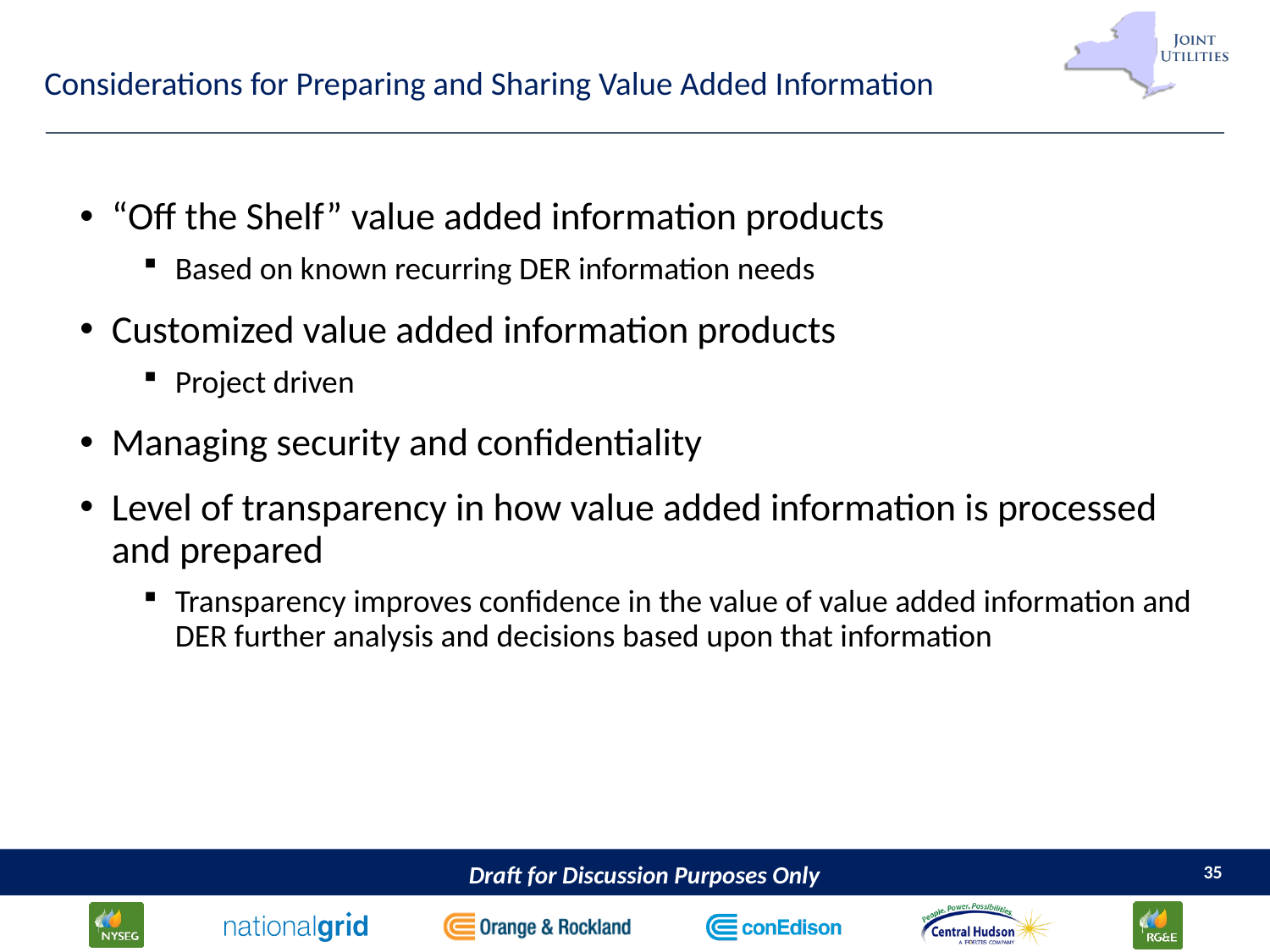

# Considerations for Preparing and Sharing Value Added Information
“Off the Shelf” value added information products
Based on known recurring DER information needs
Customized value added information products
Project driven
Managing security and confidentiality
Level of transparency in how value added information is processed and prepared
Transparency improves confidence in the value of value added information and DER further analysis and decisions based upon that information